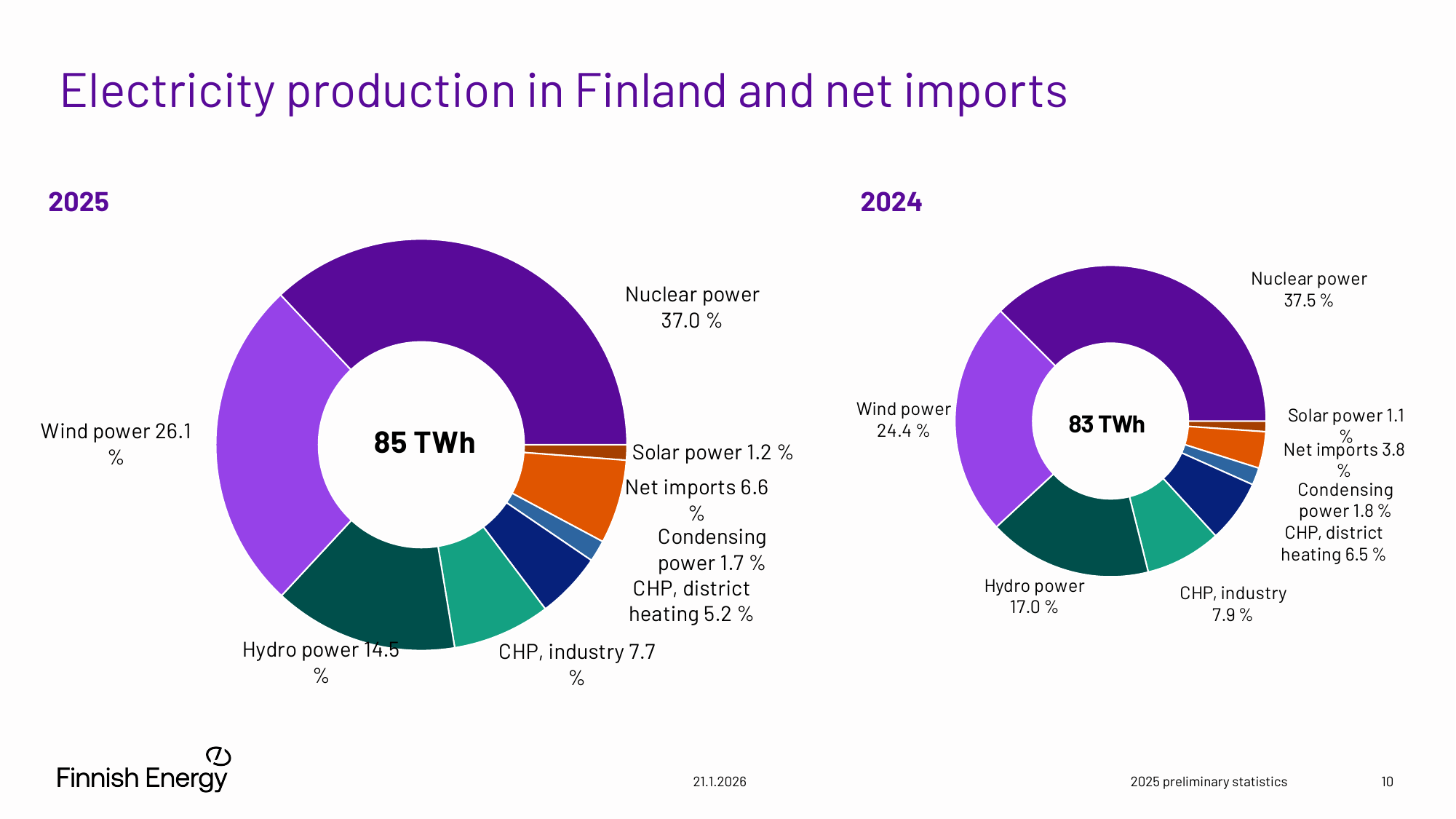

# Electricity production in Finland and net imports

### Chart

| Category |  |
|---|---|
| Solar power | 1.1 |
| Net imports | 3.8 |
| Condensing power | 1.8 |
| CHP, district heating | 6.5 |
| CHP, industry | 7.9 |
| Hydro power | 17.0 |
| Wind power | 24.4 |
| Nuclear power | 37.5 |
2025
2024

### Chart

| Category |  |
|---|---|
| Solar power | 1.2 |
| Net imports | 6.6 |
| Condensing power | 1.7 |
| CHP, district heating | 5.2 |
| CHP, industry | 7.7 |
| Hydro power | 14.5 |
| Wind power | 26.1 |
| Nuclear power | 37.0 |
2025 preliminary statistics
10
21.1.2026